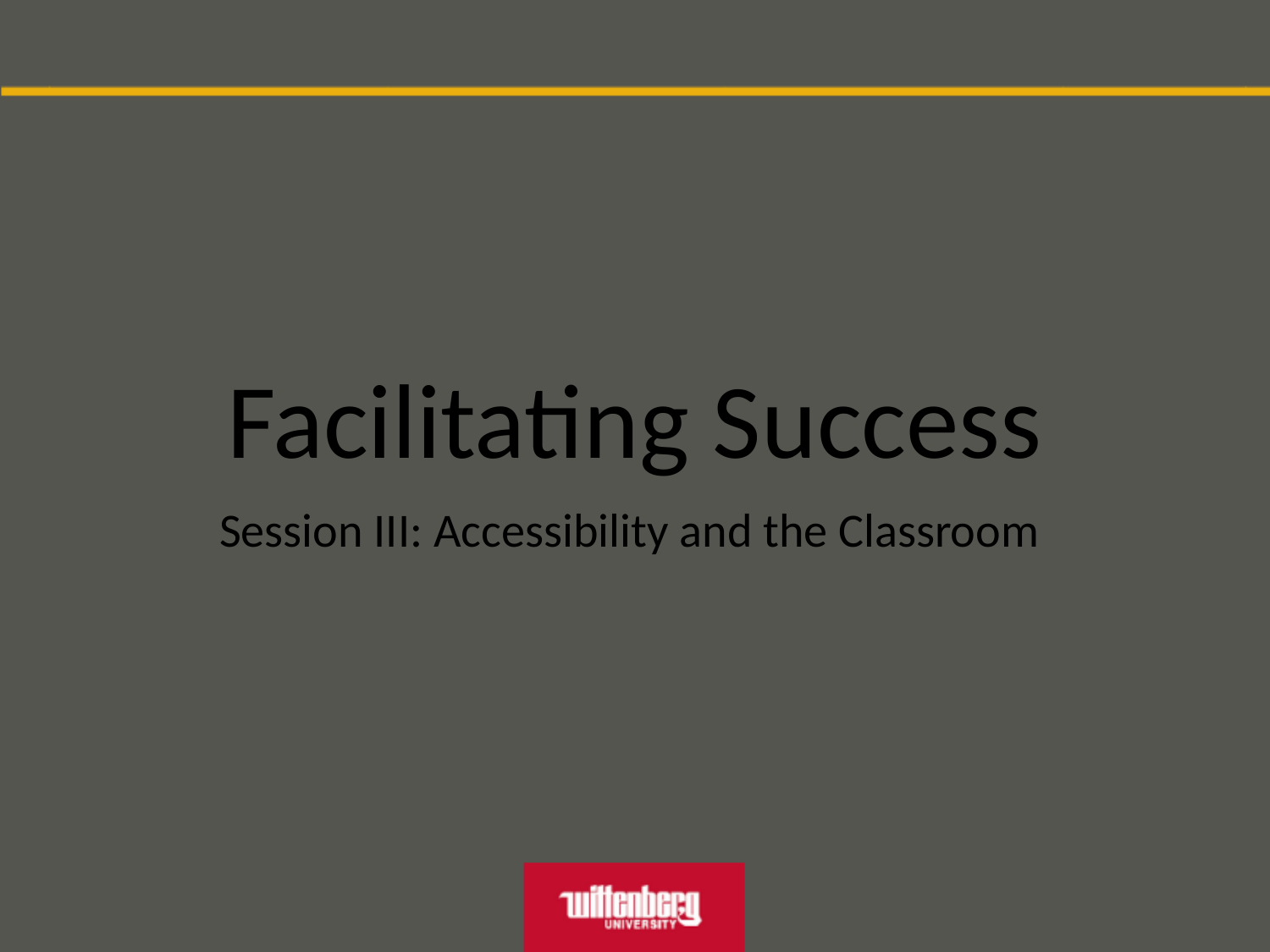

# Facilitating Success
Session III: Accessibility and the Classroom